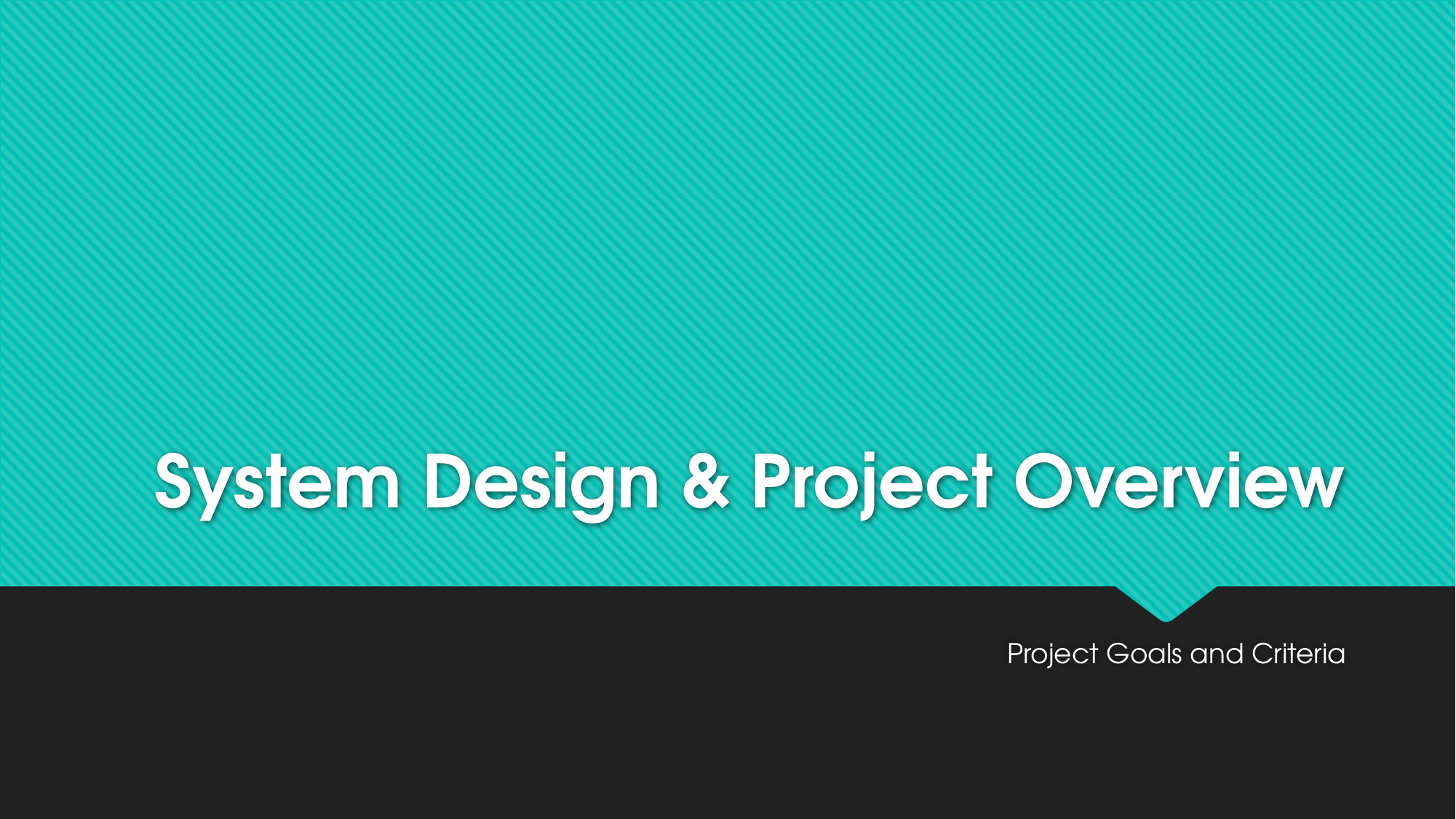

# System Design & Project Overview
Project Goals and Criteria